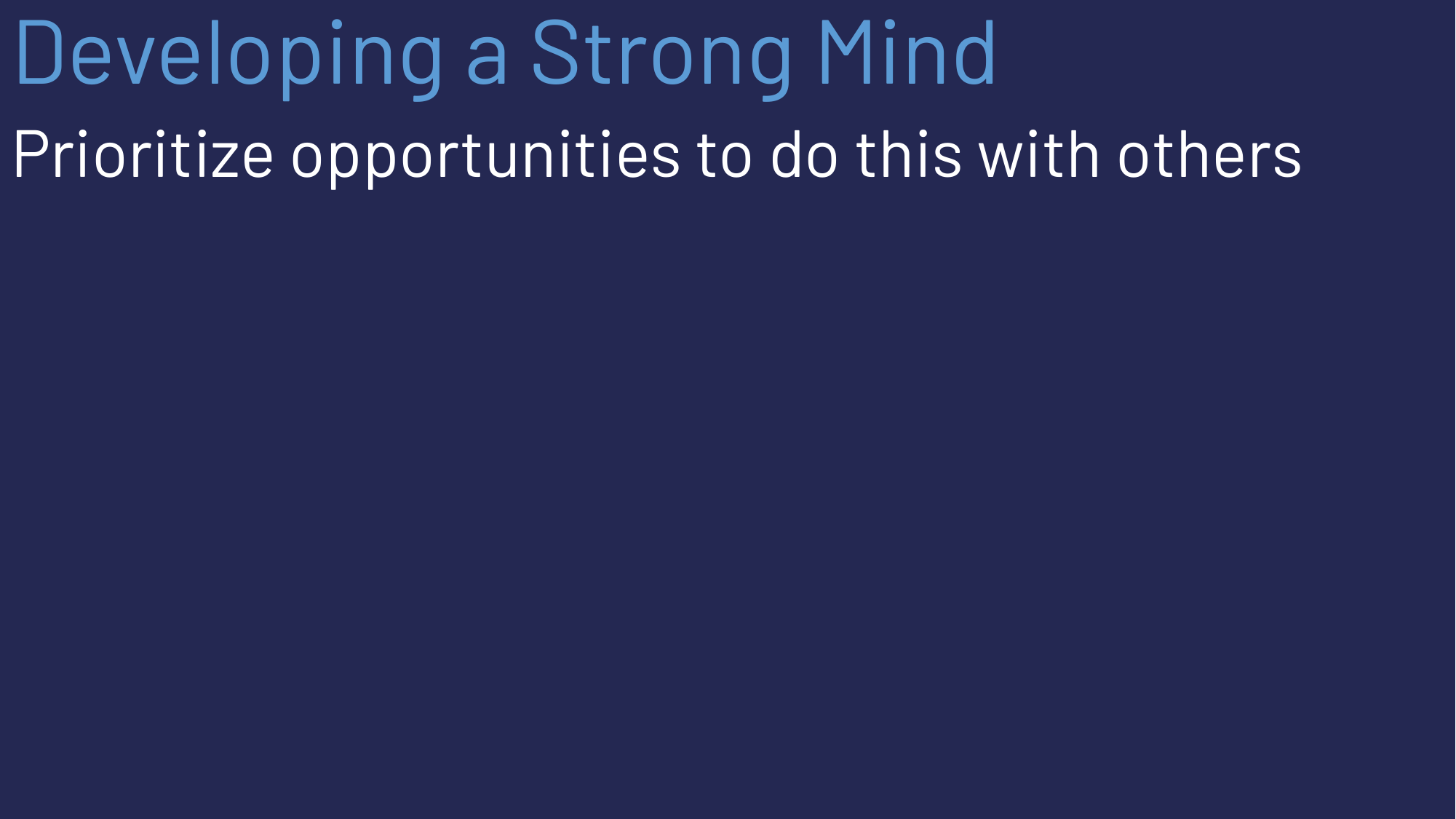

Developing a Strong Mind
Prioritize opportunities to do this with others